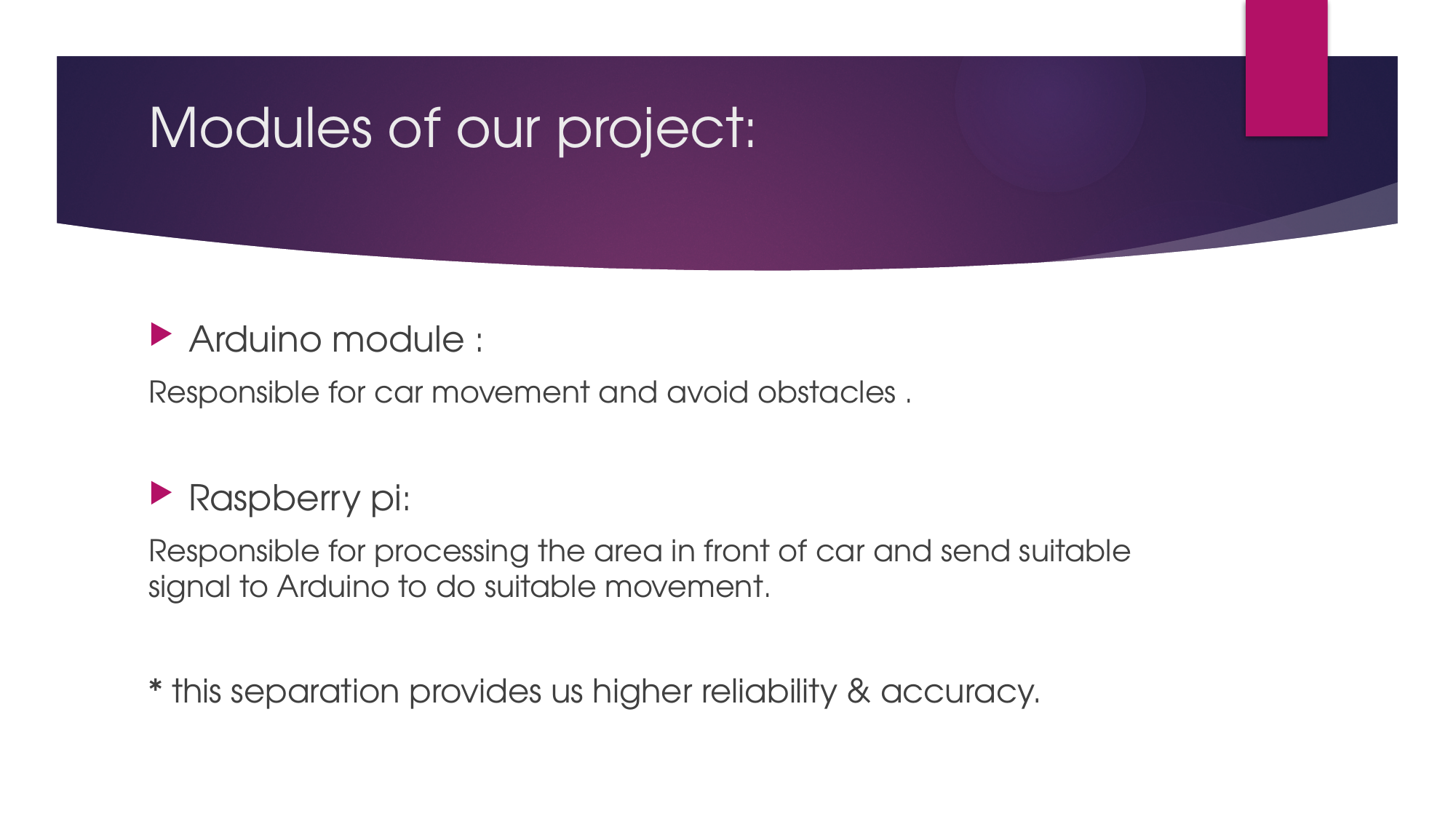

# Modules of our project:
Arduino module :
Responsible for car movement and avoid obstacles .

Raspberry pi:
Responsible for processing the area in front of car and send suitable signal to Arduino to do suitable movement.

* this separation provides us higher reliability & accuracy.